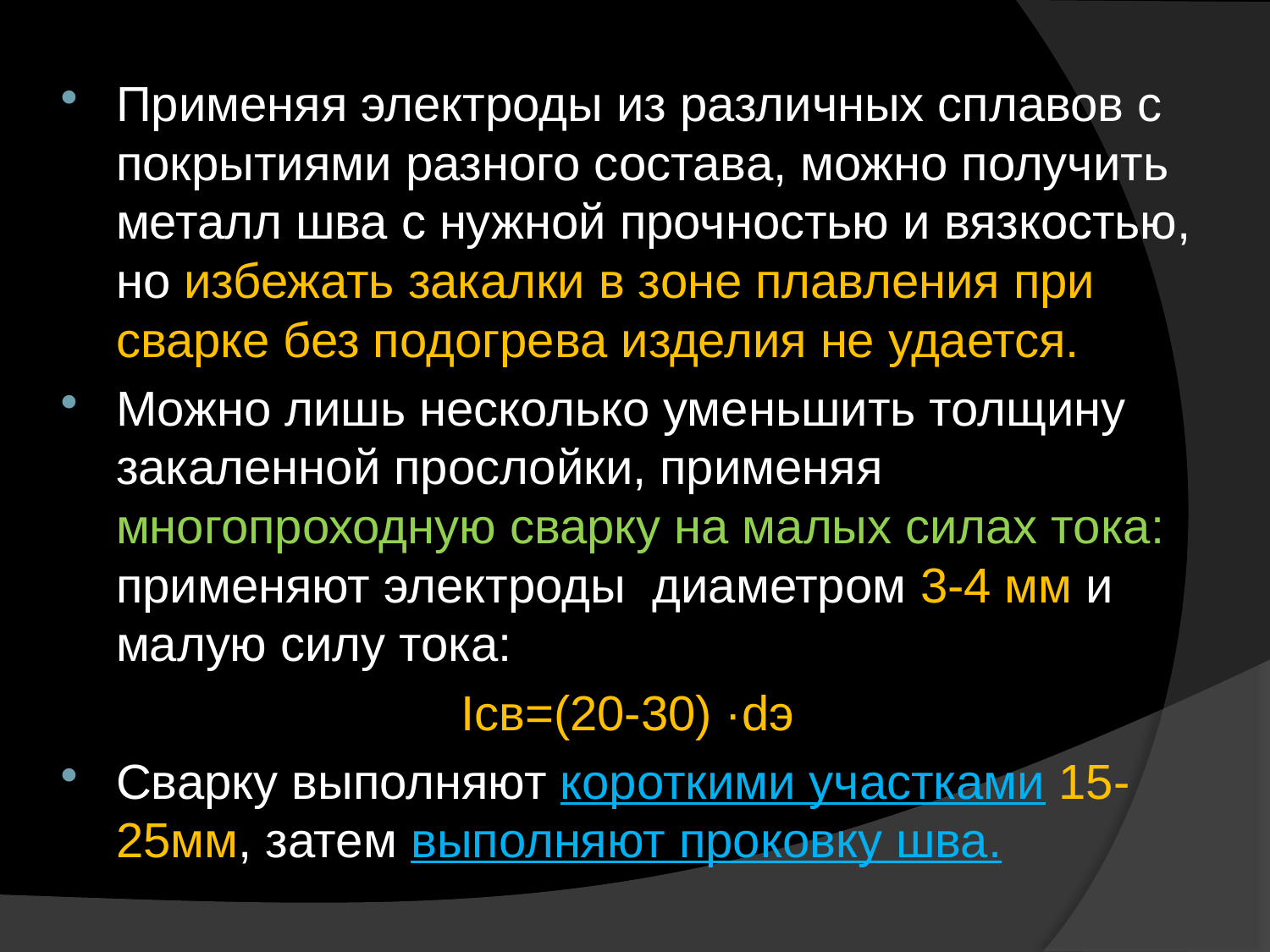

Применяя электроды из различных сплавов с покрытиями разного состава, можно получить металл шва с нужной прочностью и вязкостью, но избежать закалки в зоне плавления при сварке без подогрева изделия не удается.
Можно лишь несколько уменьшить толщину закаленной прослойки, применяя многопроходную сварку на малых силах тока: применяют электроды  диаметром 3-4 мм и малую силу тока:
Iсв=(20-30) ·dэ
Сварку выполняют короткими участками 15-25мм, затем выполняют проковку шва.